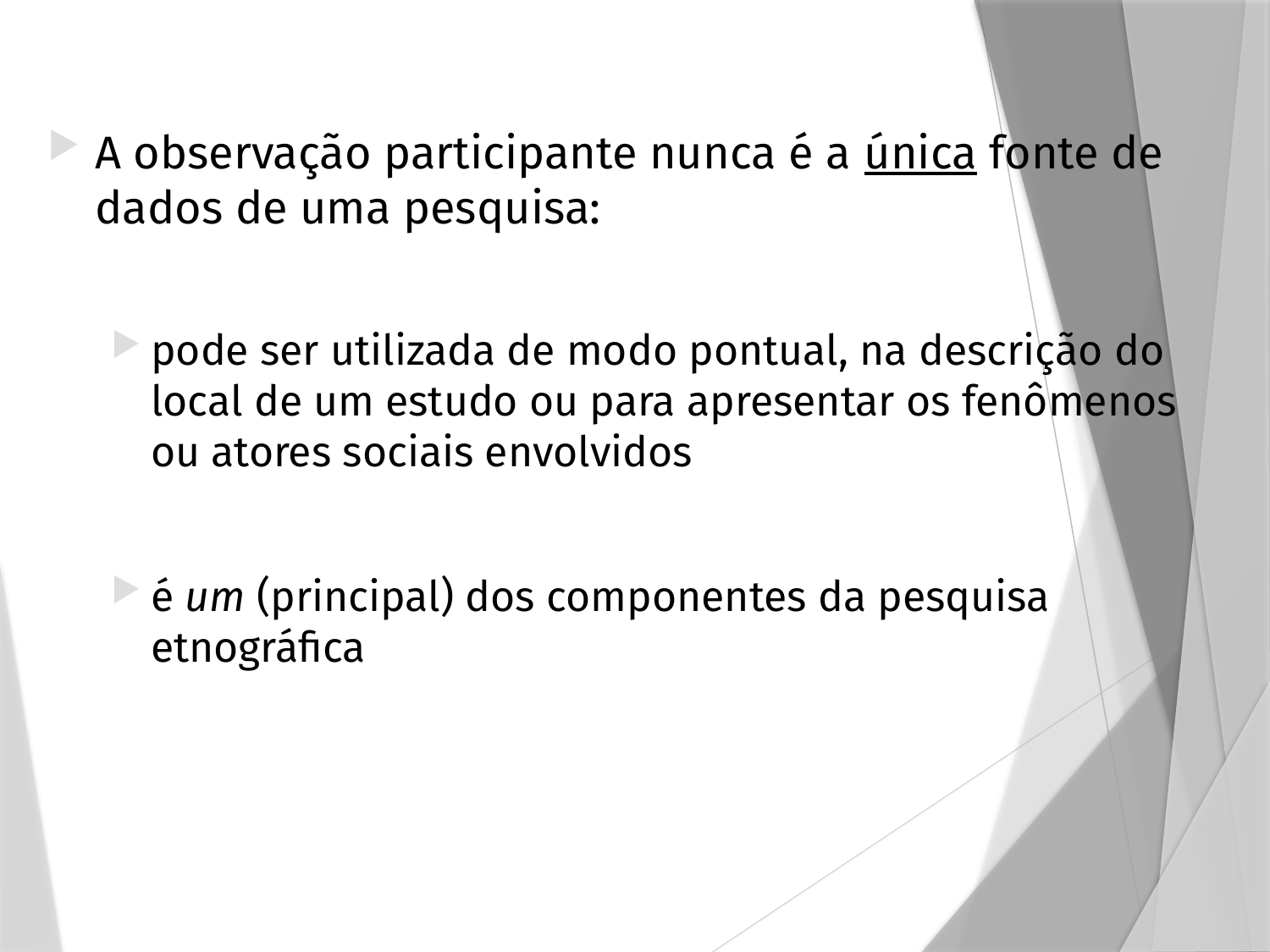

A observação participante nunca é a única fonte de dados de uma pesquisa:

pode ser utilizada de modo pontual, na descrição do local de um estudo ou para apresentar os fenômenos ou atores sociais envolvidos

é um (principal) dos componentes da pesquisa etnográfica